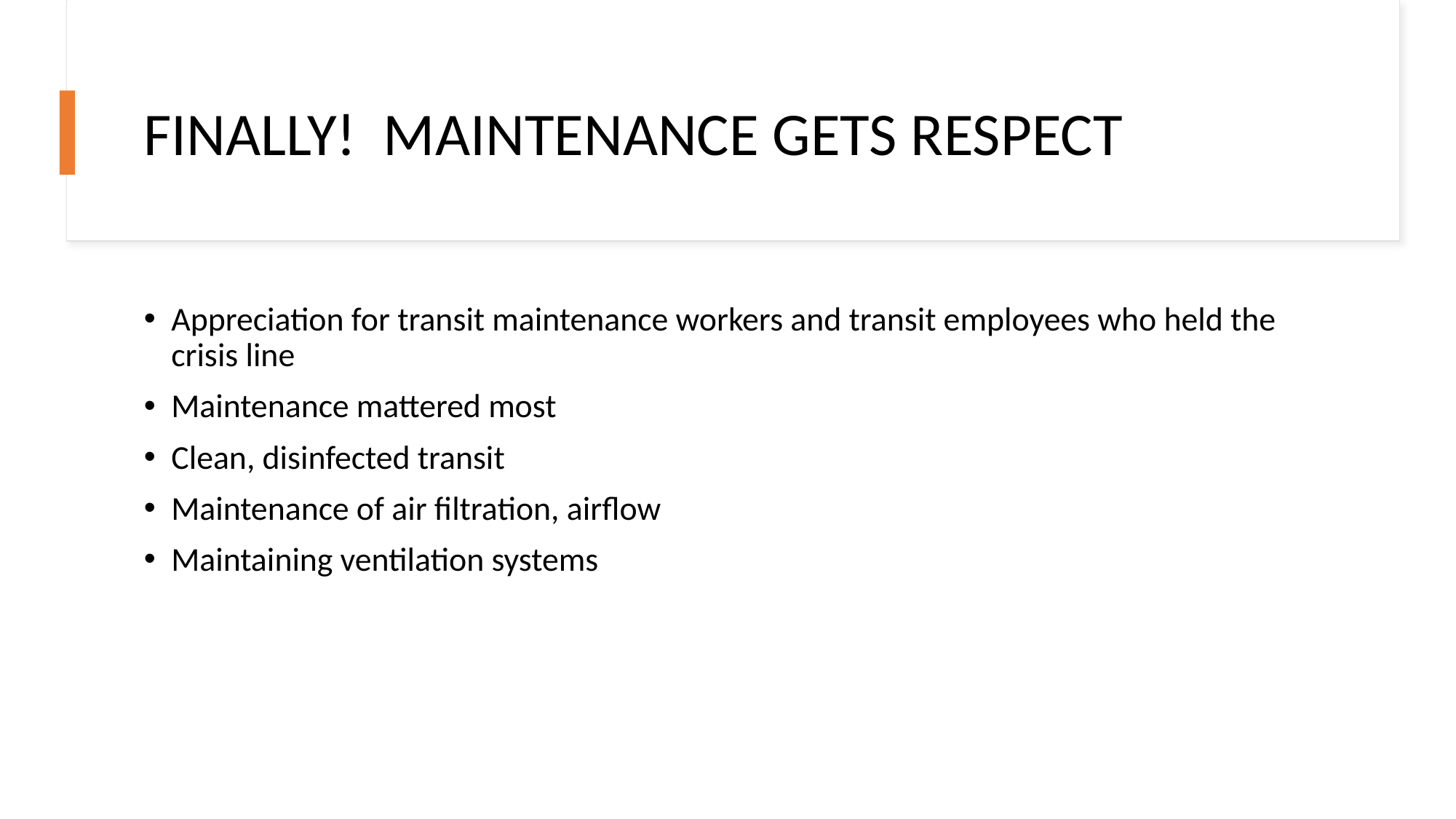

# FINALLY!  MAINTENANCE GETS RESPECT

Appreciation for transit maintenance workers and transit employees who held the crisis line
Maintenance mattered most
Clean, disinfected transit
Maintenance of air filtration, airflow
Maintaining ventilation systems